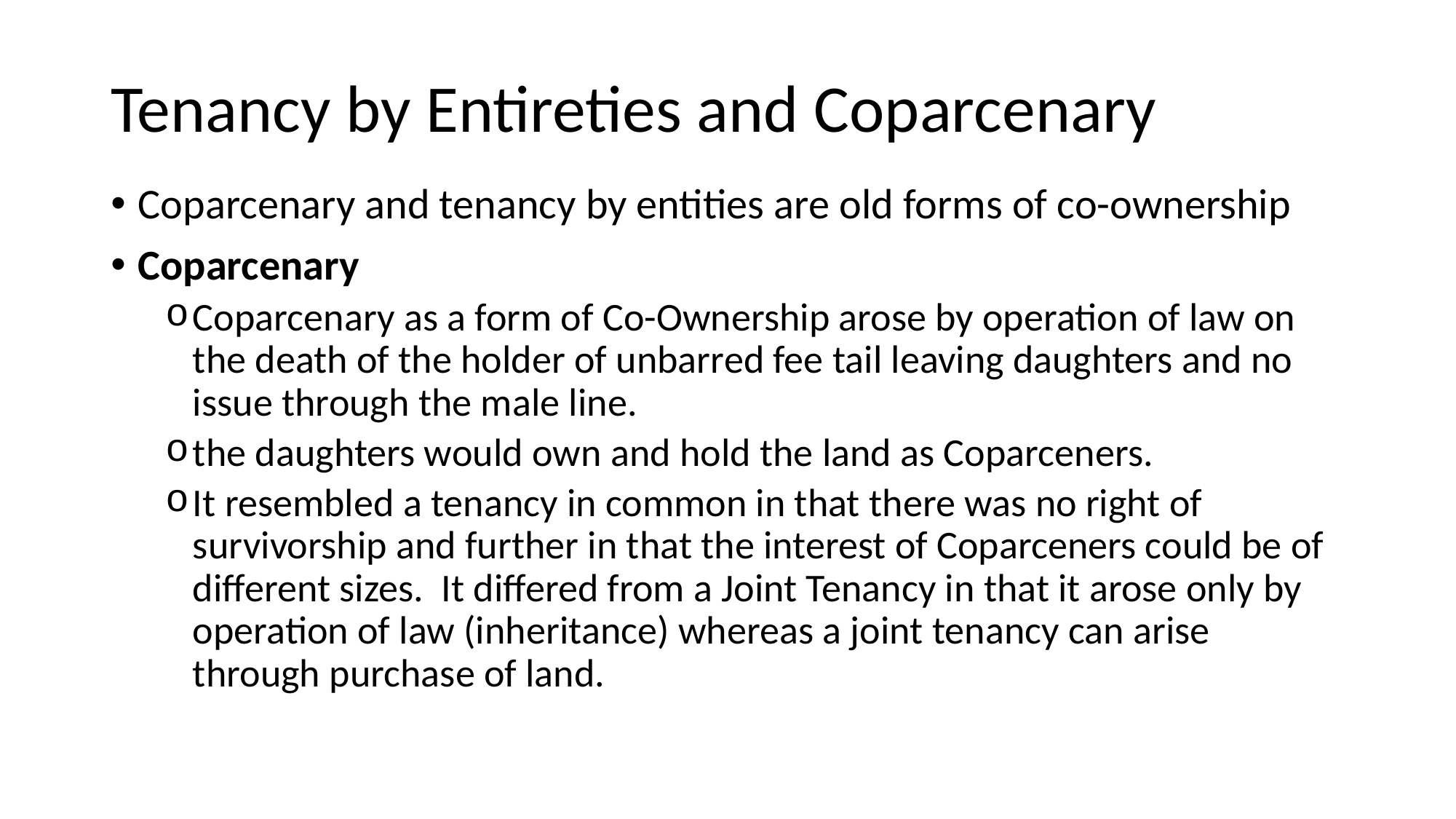

# Tenancy by Entireties and Coparcenary
Coparcenary and tenancy by entities are old forms of co-ownership
Coparcenary
Coparcenary as a form of Co-Ownership arose by operation of law on the death of the holder of unbarred fee tail leaving daughters and no issue through the male line.
the daughters would own and hold the land as Coparceners.
It resembled a tenancy in common in that there was no right of survivorship and further in that the interest of Coparceners could be of different sizes.  It differed from a Joint Tenancy in that it arose only by operation of law (inheritance) whereas a joint tenancy can arise through purchase of land.